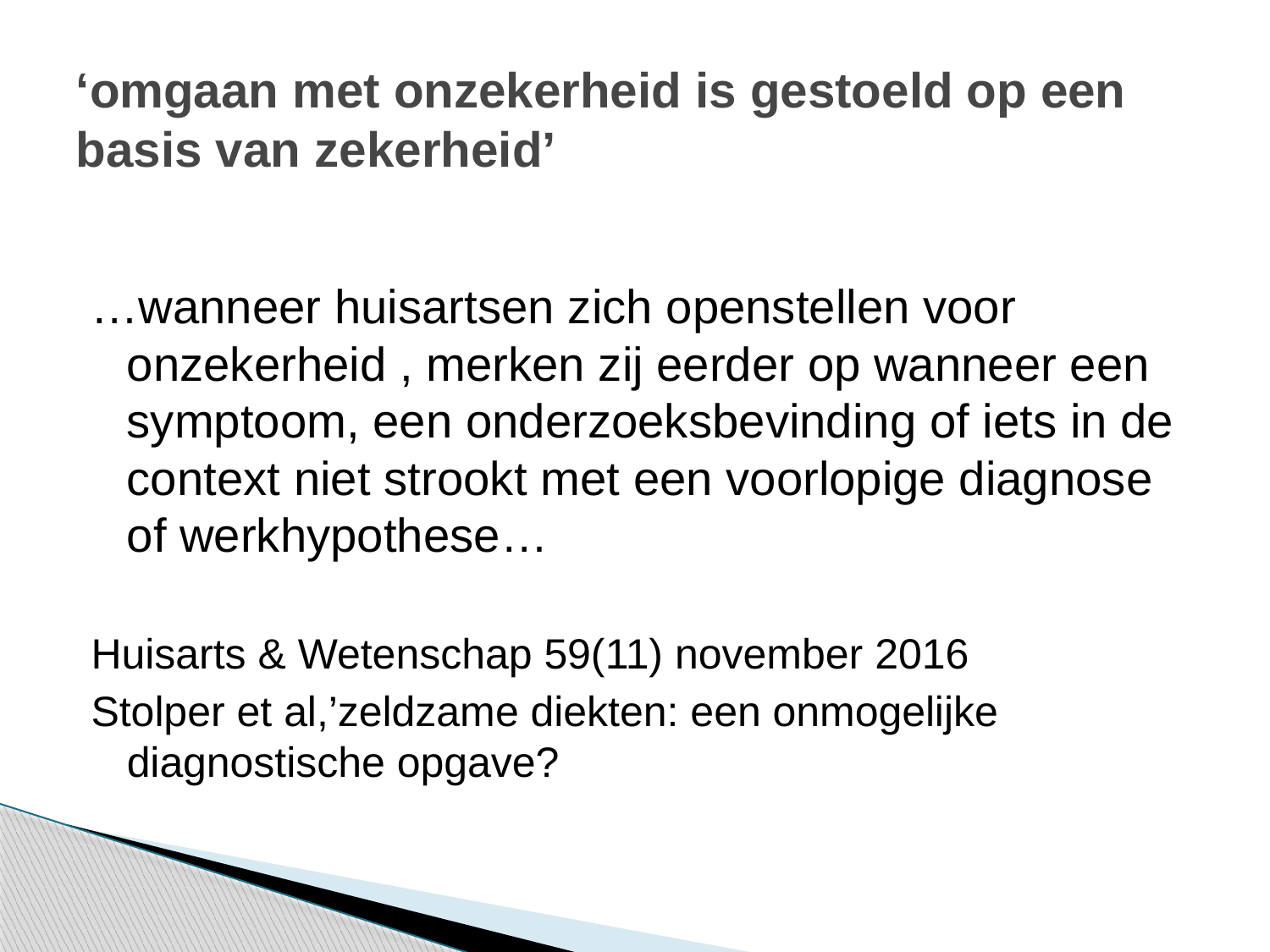

# ‘omgaan met onzekerheid is gestoeld op een basis van zekerheid’

…wanneer huisartsen zich openstellen voor onzekerheid , merken zij eerder op wanneer een symptoom, een onderzoeksbevinding of iets in de context niet strookt met een voorlopige diagnose of werkhypothese…

Huisarts & Wetenschap 59(11) november 2016
Stolper et al,’zeldzame diekten: een onmogelijke diagnostische opgave?